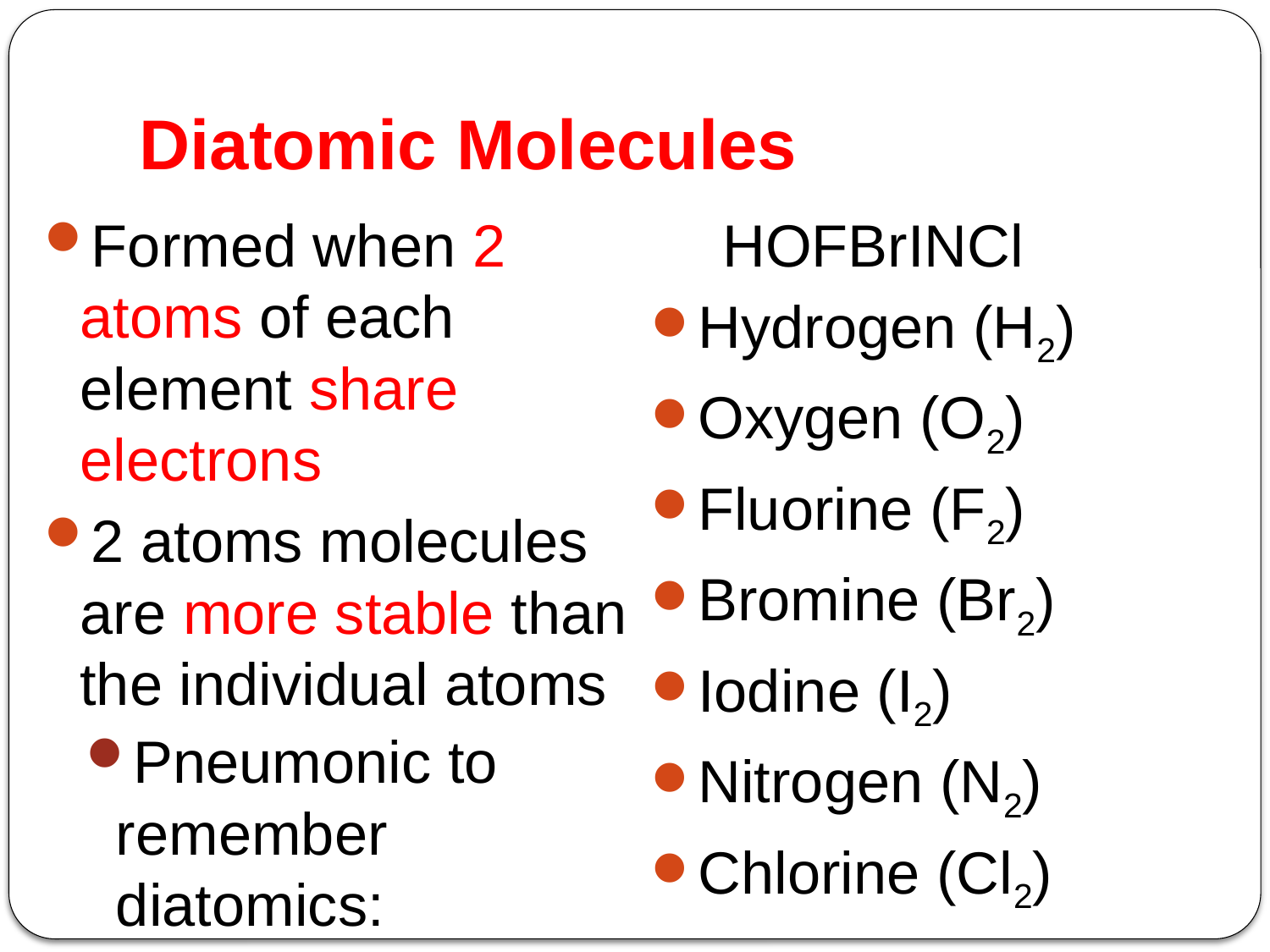

# Diatomic Molecules
Formed when 2 atoms of each element share electrons
2 atoms molecules are more stable than the individual atoms
Pneumonic to remember diatomics: HOFBrINCl
Hydrogen (H2)
Oxygen (O2)
Fluorine (F2)
Bromine (Br2)
Iodine (I2)
Nitrogen (N2)
Chlorine (Cl2)